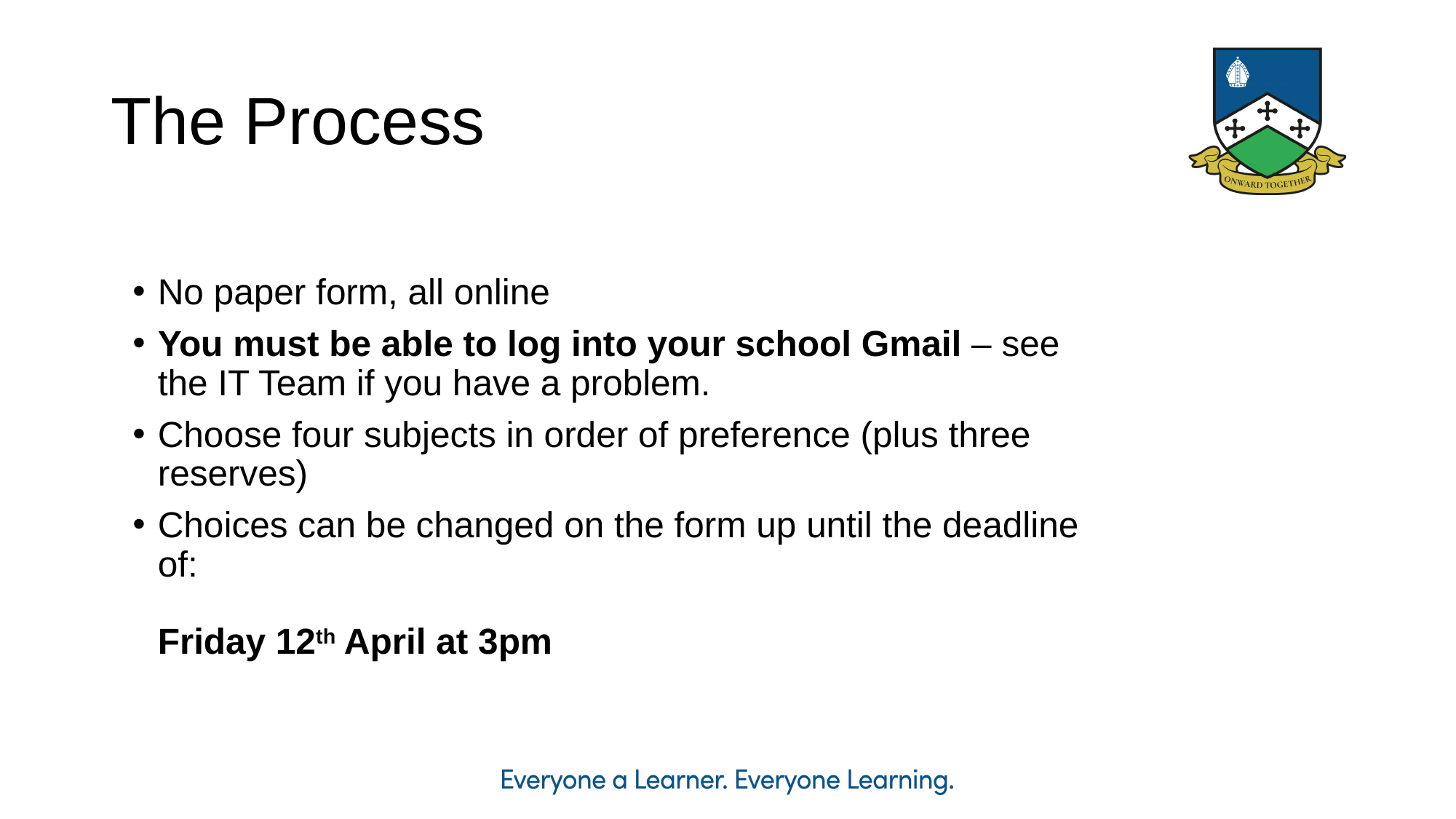

The Process
No paper form, all online
You must be able to log into your school Gmail – see the IT Team if you have a problem.
Choose four subjects in order of preference (plus three reserves)
Choices can be changed on the form up until the deadline of:
Friday 12th April at 3pm